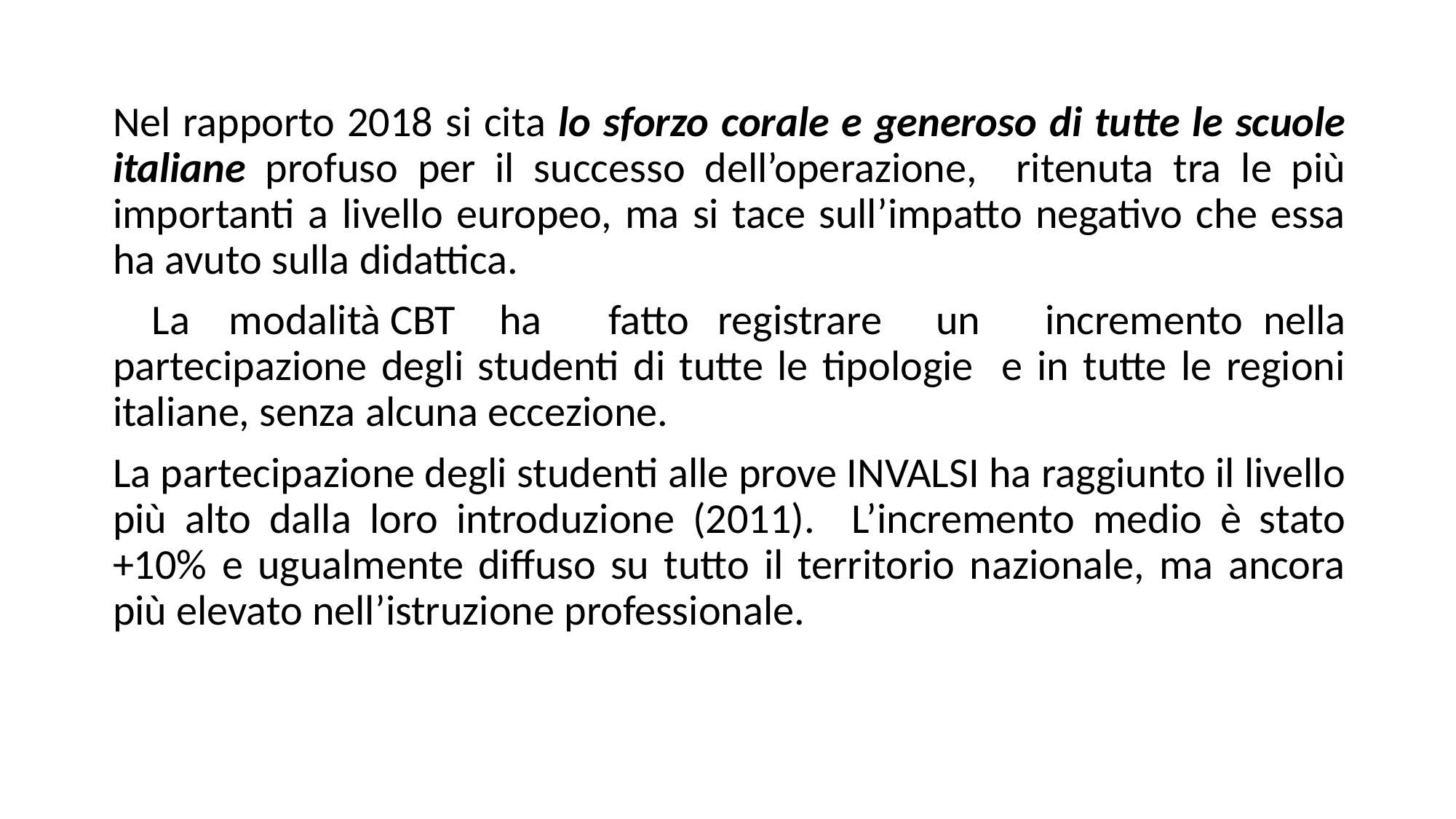

Nel rapporto 2018 si cita lo sforzo corale e generoso di tutte le scuole italiane profuso per il successo dell’operazione,  ritenuta tra le più importanti a livello europeo, ma si tace sull’impatto negativo che essa ha avuto sulla didattica.
 La modalità	CBT	ha	fatto	registrare	un	incremento	nella partecipazione degli studenti di tutte le tipologie  e in tutte le regioni italiane, senza alcuna eccezione.
La partecipazione degli studenti alle prove INVALSI ha raggiunto il livello più alto dalla loro introduzione (2011).  L’incremento medio è stato +10%	e ugualmente diffuso su tutto il territorio nazionale, ma ancora più elevato nell’istruzione professionale.